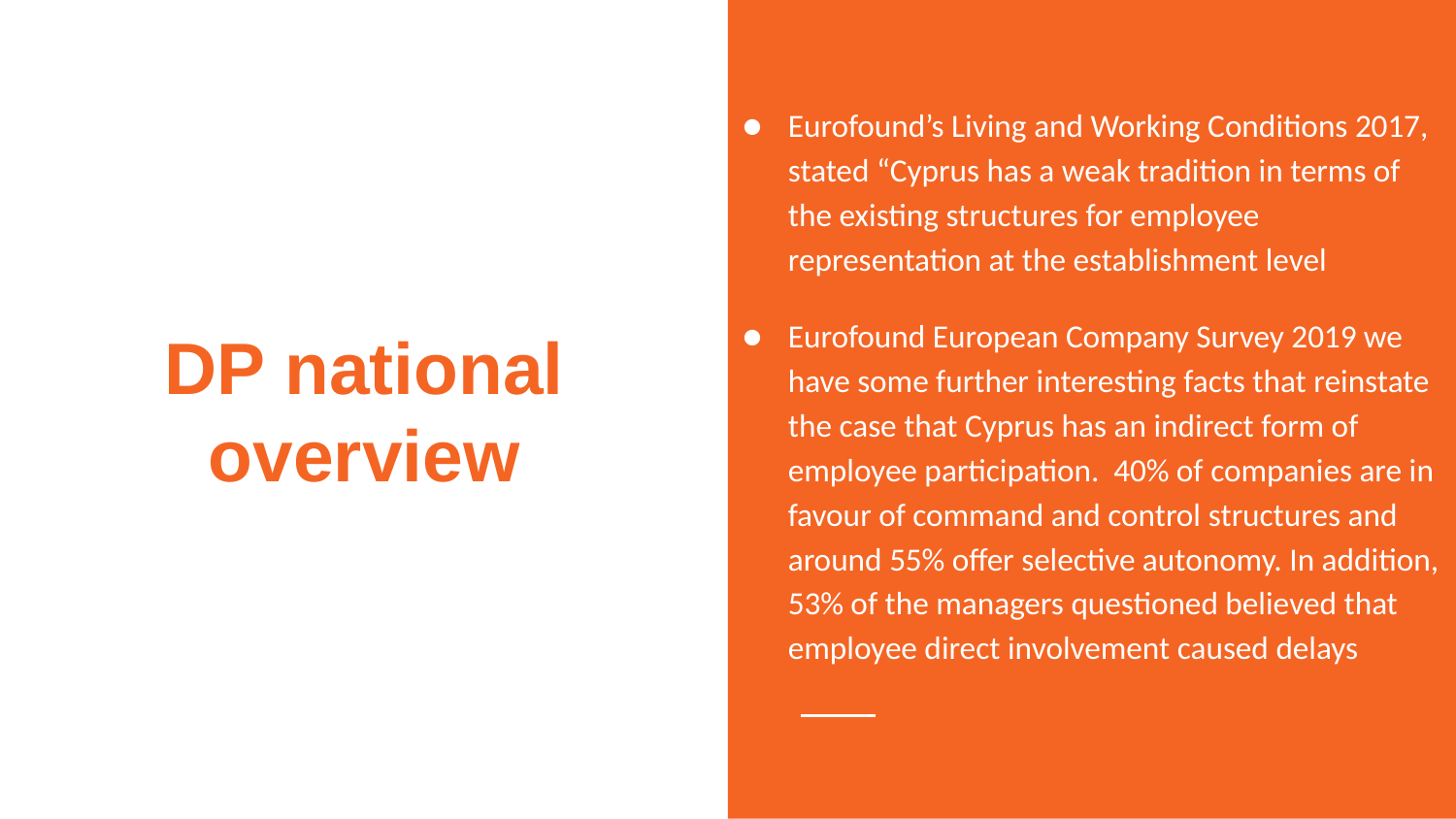

Eurofound’s Living and Working Conditions 2017, stated “Cyprus has a weak tradition in terms of the existing structures for employee representation at the establishment level
Eurofound European Company Survey 2019 we have some further interesting facts that reinstate the case that Cyprus has an indirect form of employee participation.  40% of companies are in favour of command and control structures and around 55% offer selective autonomy. In addition, 53% of the managers questioned believed that employee direct involvement caused delays
# DP national overview